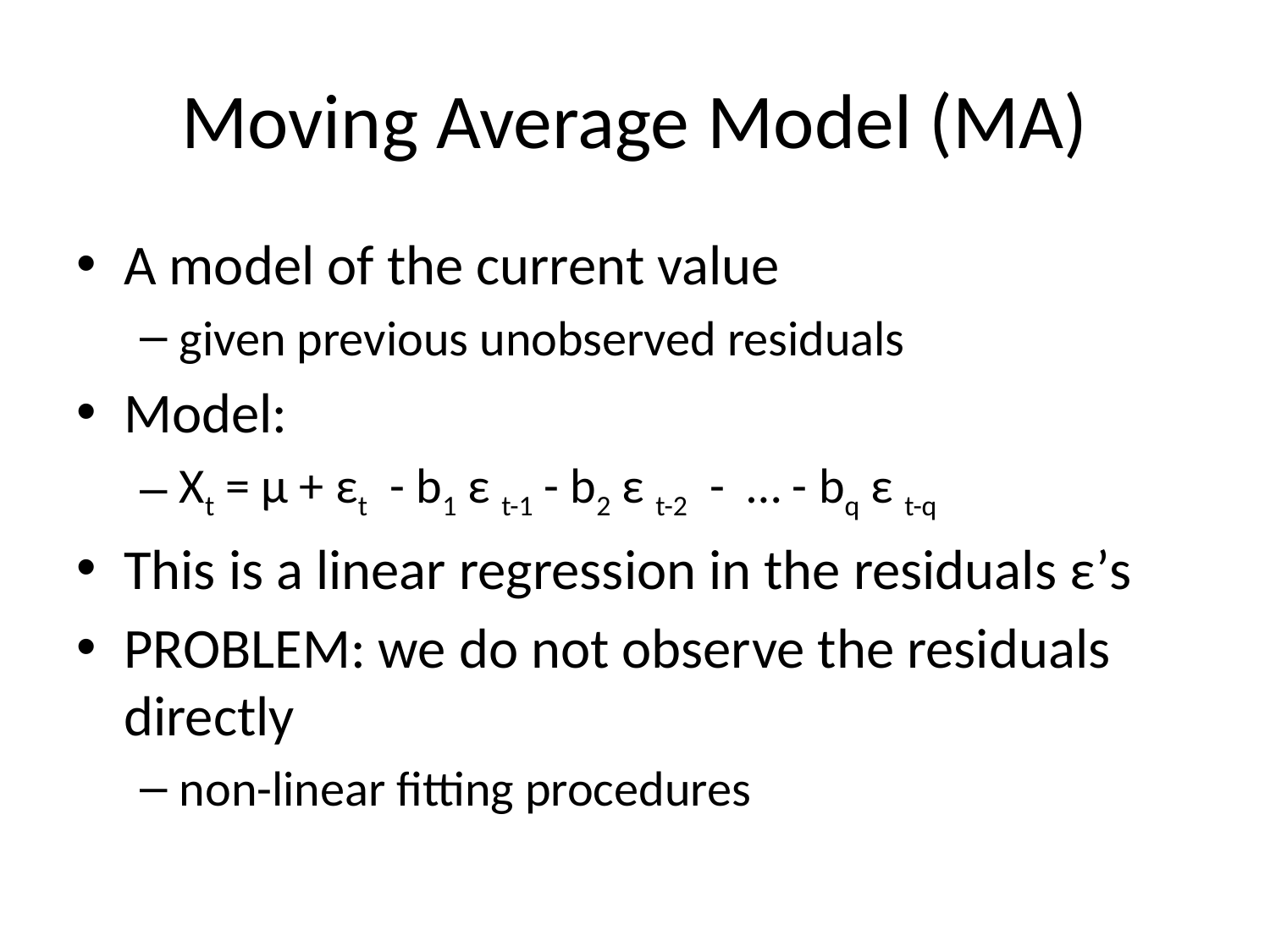

# Moving Average Model (MA)
A model of the current value
given previous unobserved residuals
Model:
Xt = μ + εt  - b1 ε t-1 - b2 ε t-2  -  … - bq ε t-q
This is a linear regression in the residuals ε’s
PROBLEM: we do not observe the residuals directly
non-linear fitting procedures